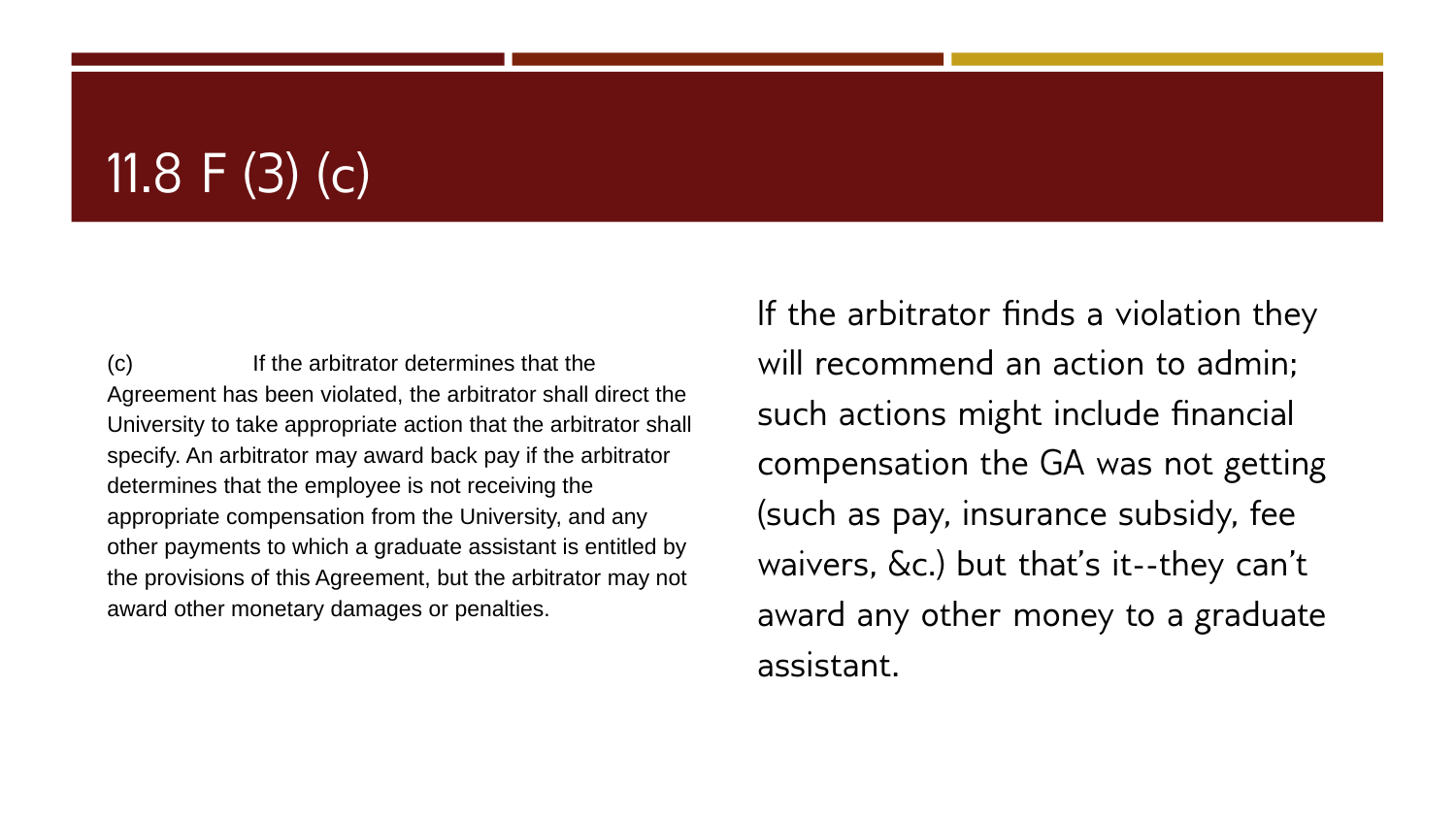

# 11.8 F (3) (c)
(c) 	If the arbitrator determines that the Agreement has been violated, the arbitrator shall direct the University to take appropriate action that the arbitrator shall specify. An arbitrator may award back pay if the arbitrator determines that the employee is not receiving the appropriate compensation from the University, and any other payments to which a graduate assistant is entitled by the provisions of this Agreement, but the arbitrator may not award other monetary damages or penalties.
If the arbitrator finds a violation they will recommend an action to admin; such actions might include financial compensation the GA was not getting (such as pay, insurance subsidy, fee waivers, &c.) but that’s it--they can’t award any other money to a graduate assistant.